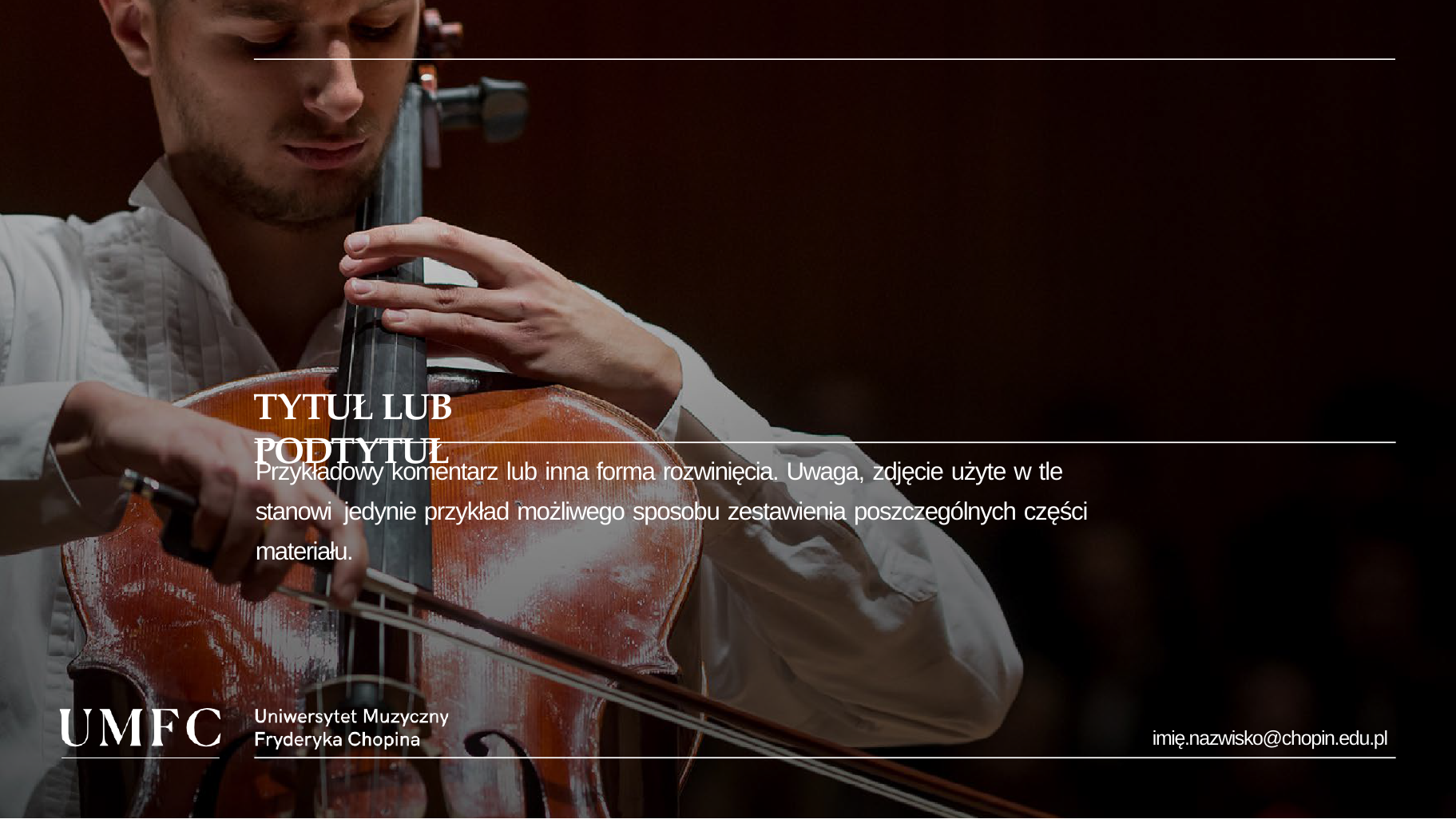

# TYTUŁ LUB PODTYTUŁ
Przykładowy komentarz lub inna forma rozwinięcia. Uwaga, zdjęcie użyte w tle stanowi  jedynie przykład możliwego sposobu zestawienia poszczególnych części materiału.
imię.nazwisko@chopin.edu.pl